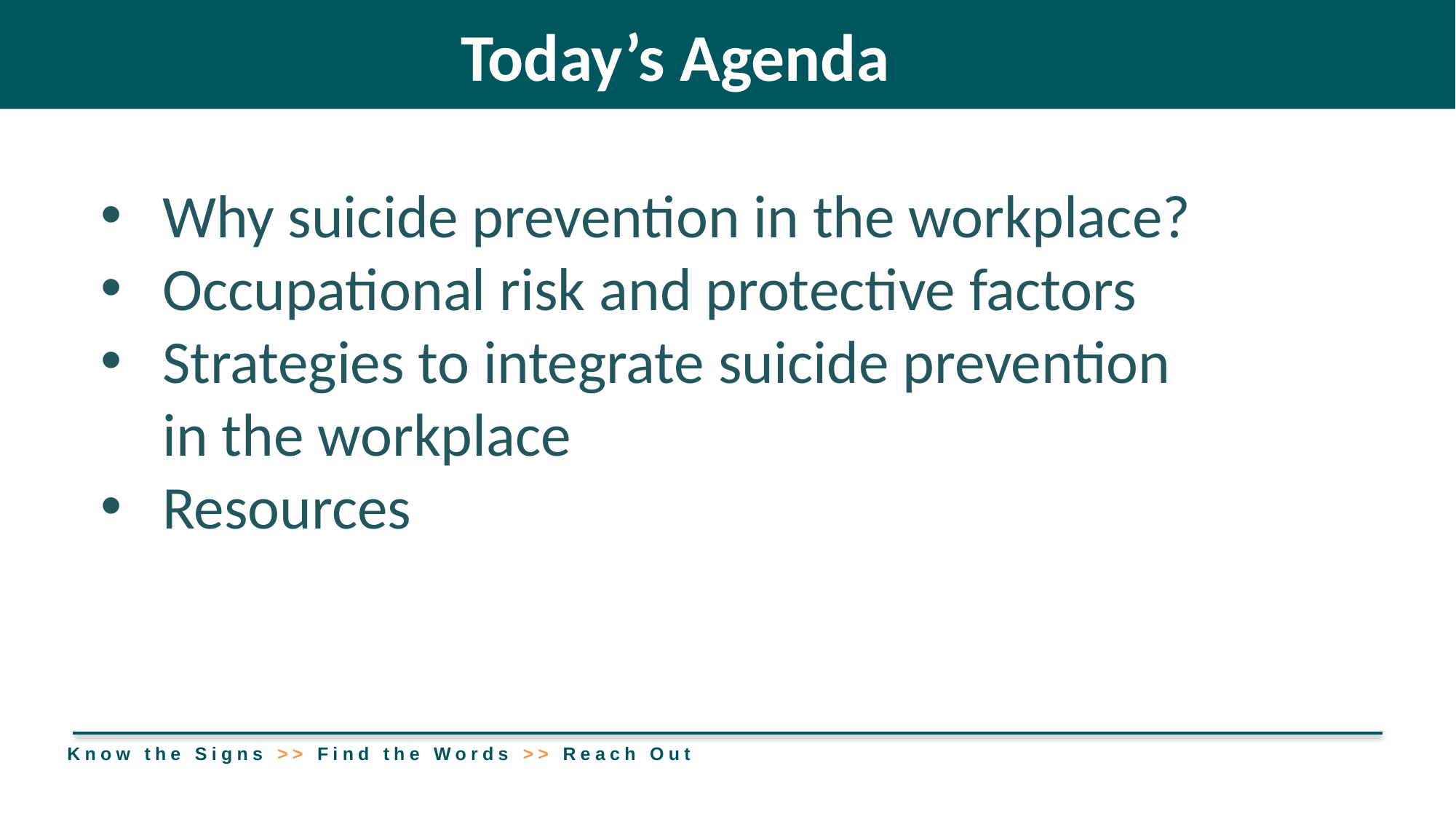

Today’s Agenda

Why suicide prevention in the workplace?
Occupational risk and protective factors
Strategies to integrate suicide prevention in the workplace
Resources

Q&A